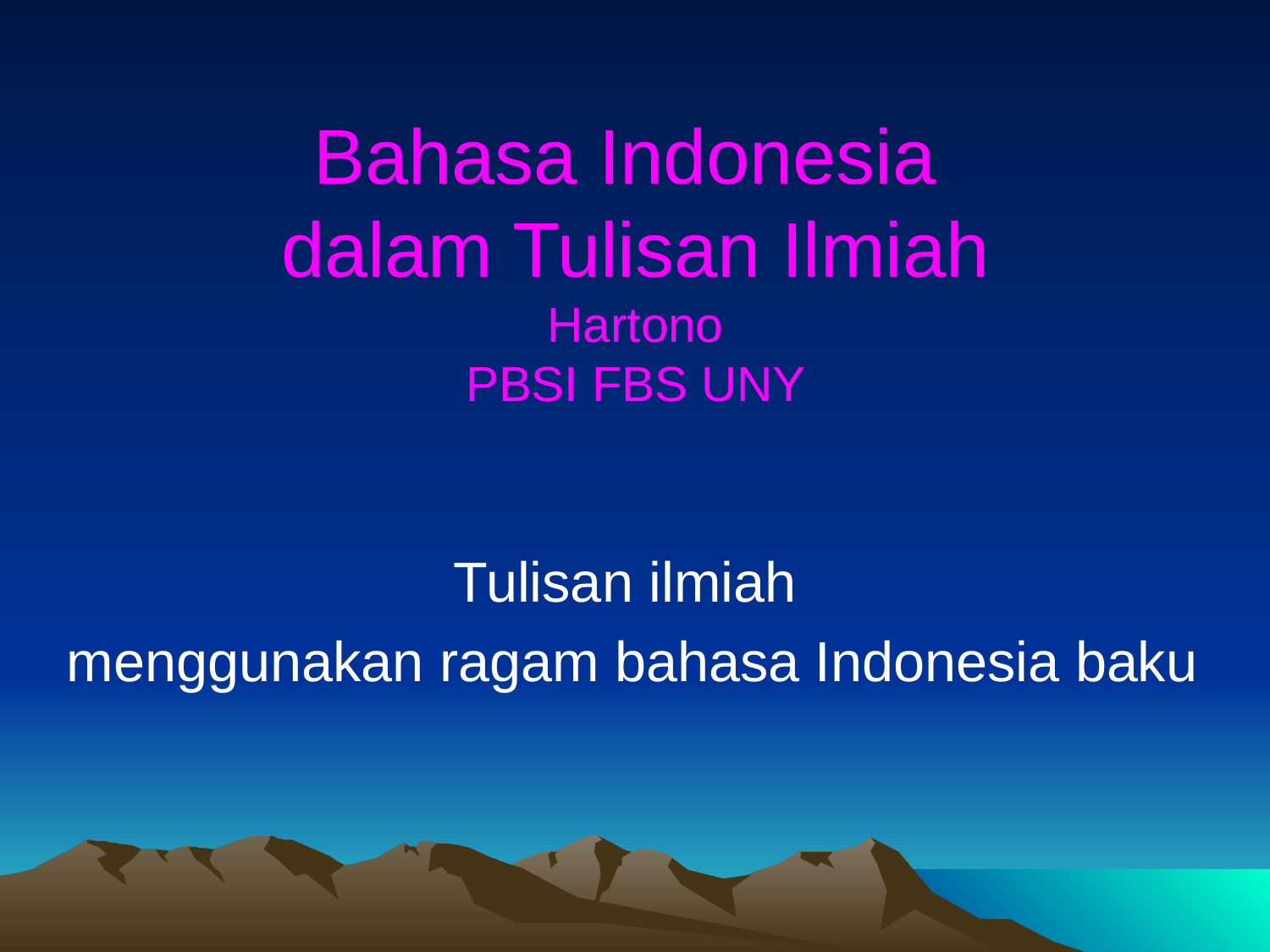

Bahasa Indonesia
dalam Tulisan Ilmiah
Hartono
PBSI FBS UNY
Tulisan ilmiah
menggunakan ragam bahasa Indonesia baku